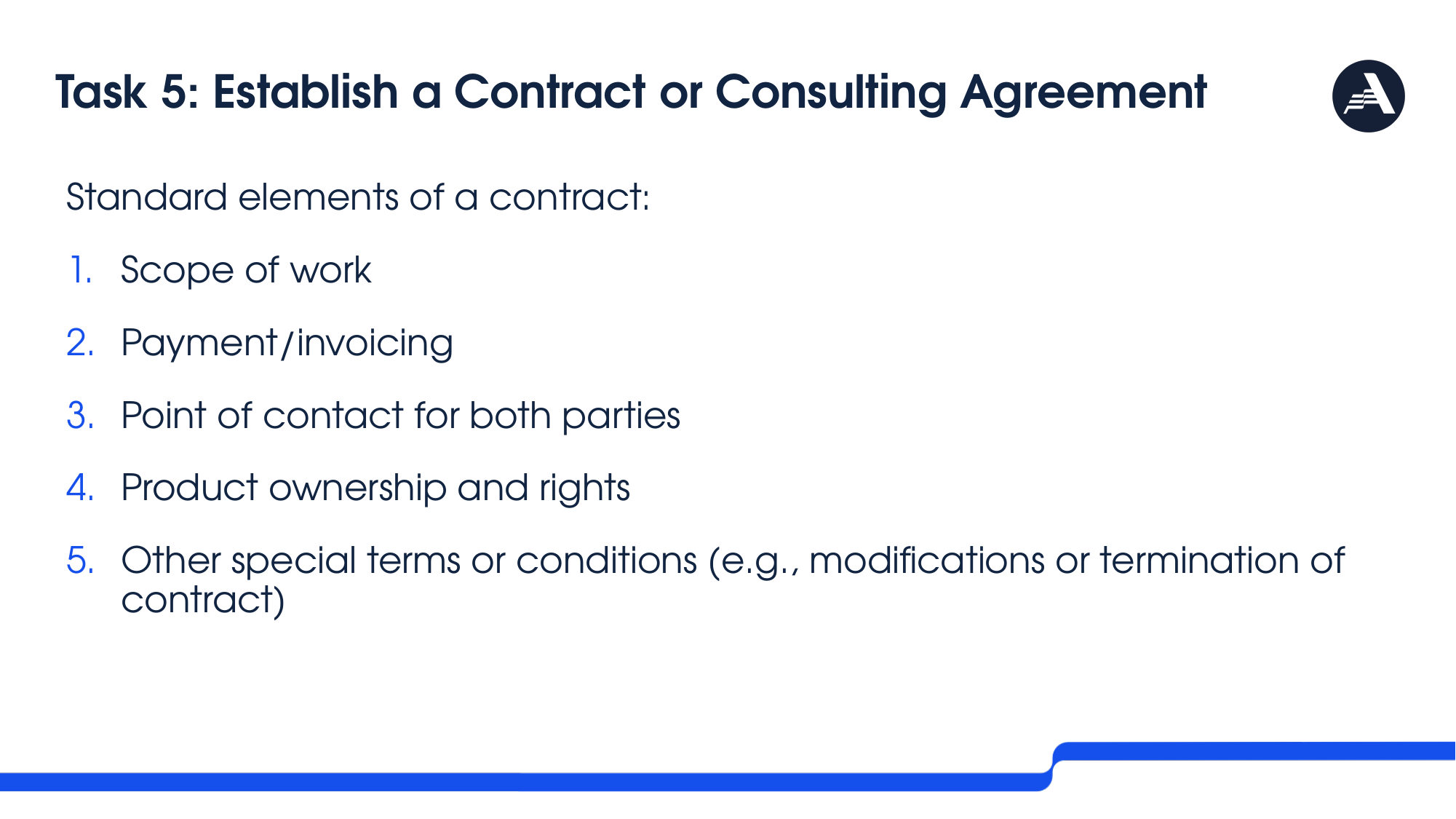

# Task 5: Establish a Contract or Consulting Agreement
Standard elements of a contract:
Scope of work
Payment/invoicing
Point of contact for both parties
Product ownership and rights
Other special terms or conditions (e.g., modifications or termination of contract)